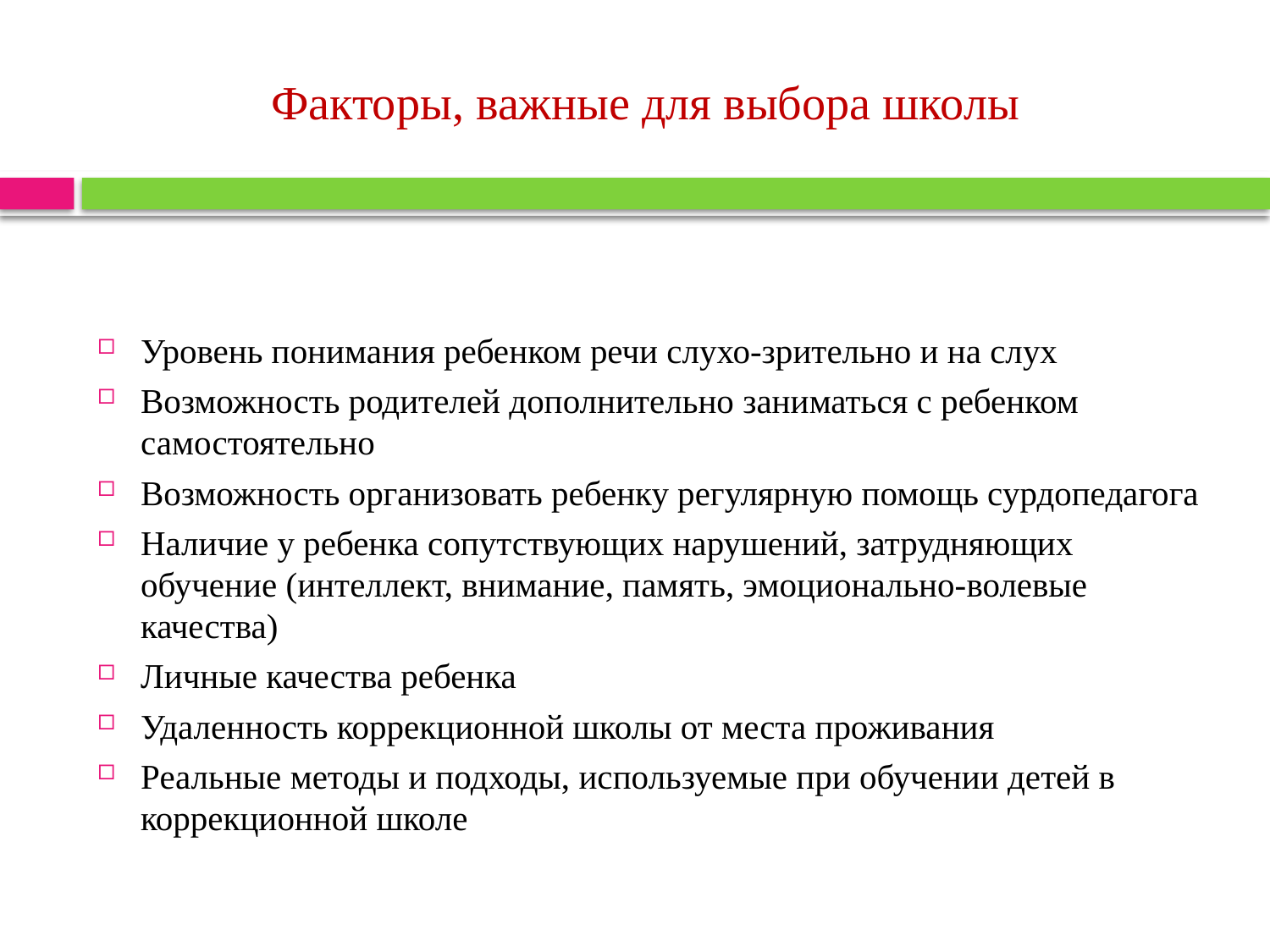

# Факторы, важные для выбора школы

Уровень понимания ребенком речи слухо-зрительно и на слух
Возможность родителей дополнительно заниматься с ребенком самостоятельно
Возможность организовать ребенку регулярную помощь сурдопедагога
Наличие у ребенка сопутствующих нарушений, затрудняющих обучение (интеллект, внимание, память, эмоционально-волевые качества)
Личные качества ребенка
Удаленность коррекционной школы от места проживания
Реальные методы и подходы, используемые при обучении детей в коррекционной школе